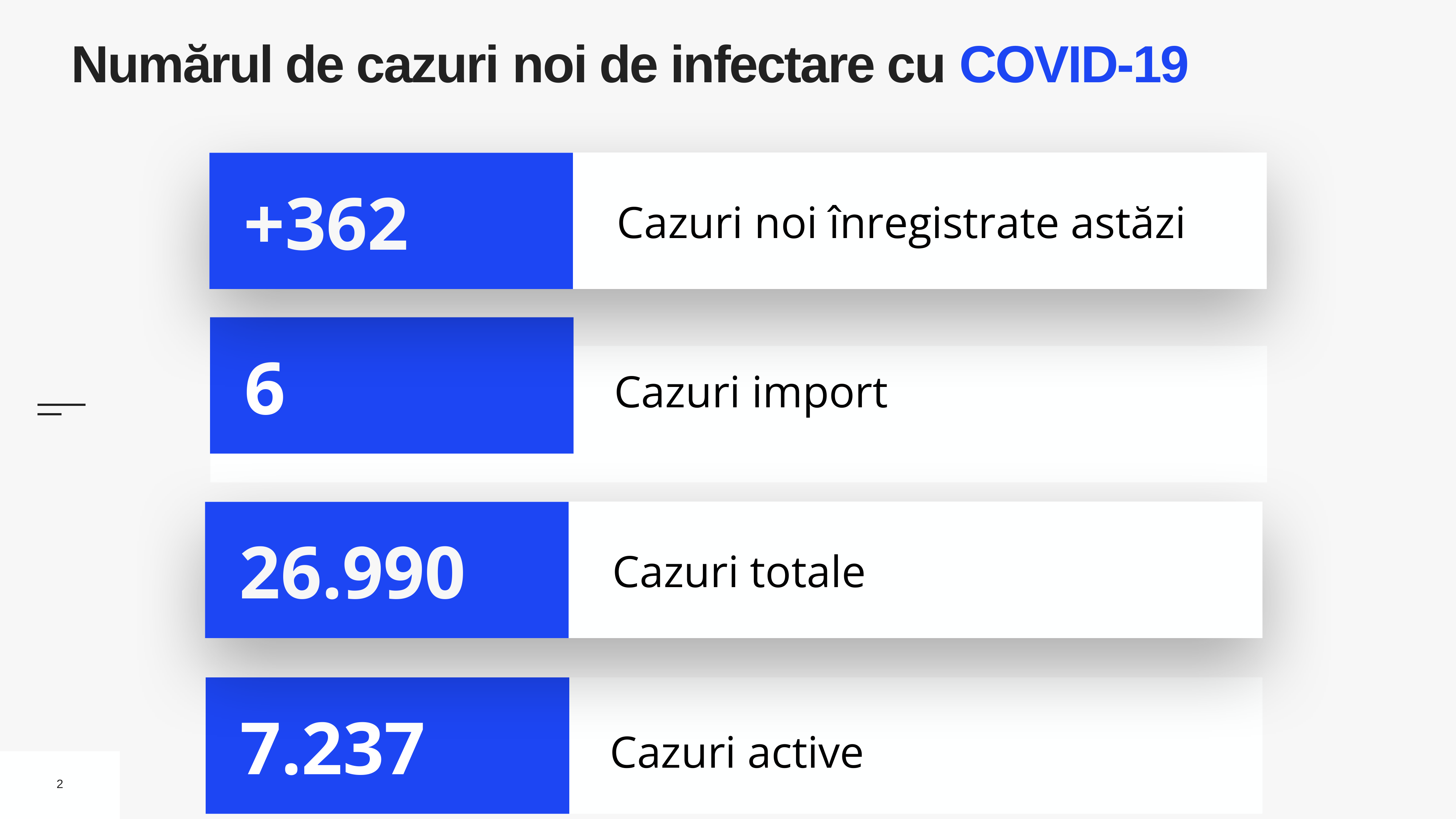

# Numărul de cazuri noi de infectare cu COVID-19

Cazuri noi înregistrate astăzi

+362

6

Cazuri import

Cazuri totale

26.990

Cazuri active

7.237
2